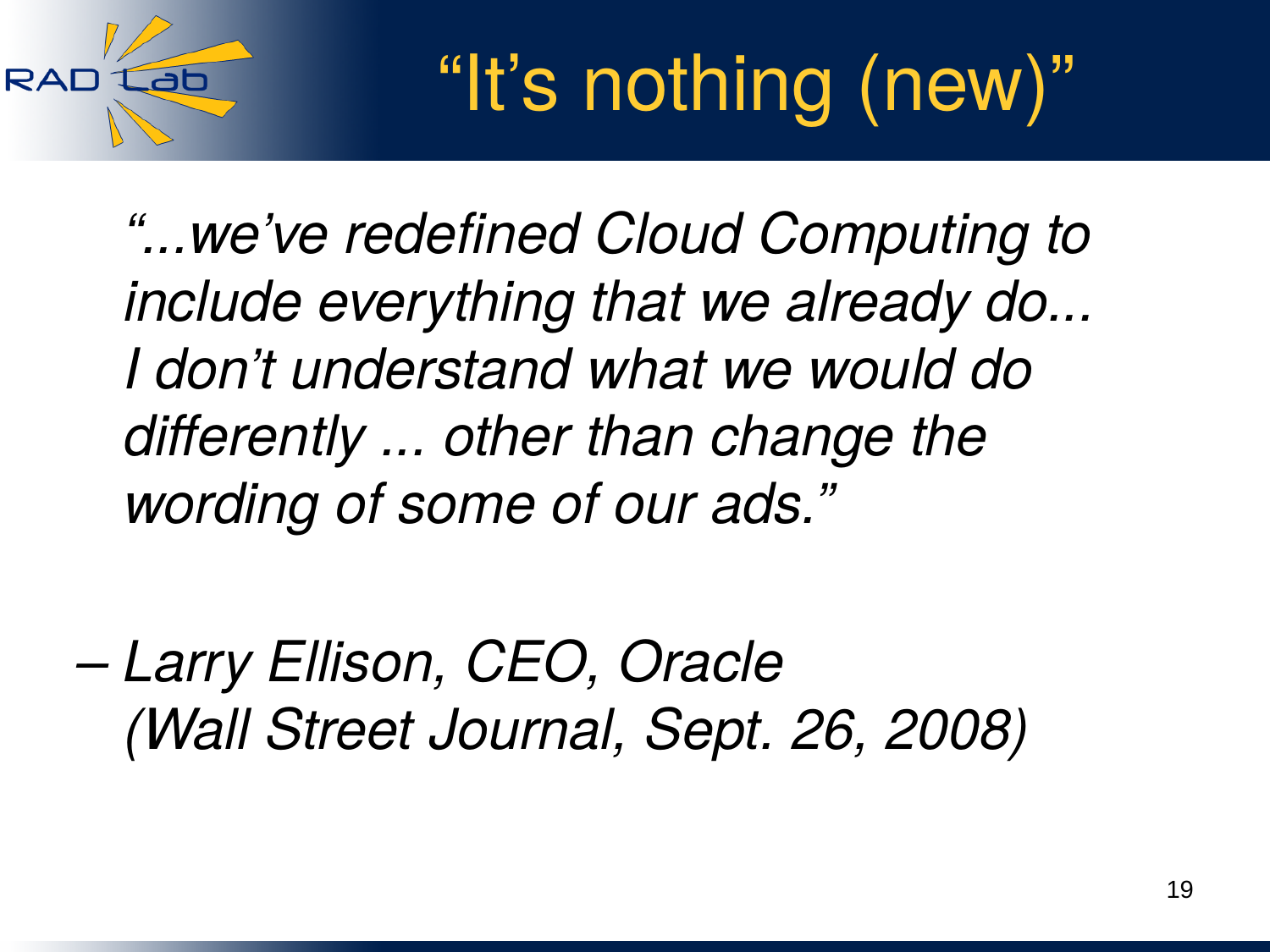

# “It’s nothing (new)”
	“...we’ve redefined Cloud Computing to include everything that we already do...
I don’t understand what we would do differently ... other than change the wording of some of our ads.”

– Larry Ellison, CEO, Oracle
(Wall Street Journal, Sept. 26, 2008)
19